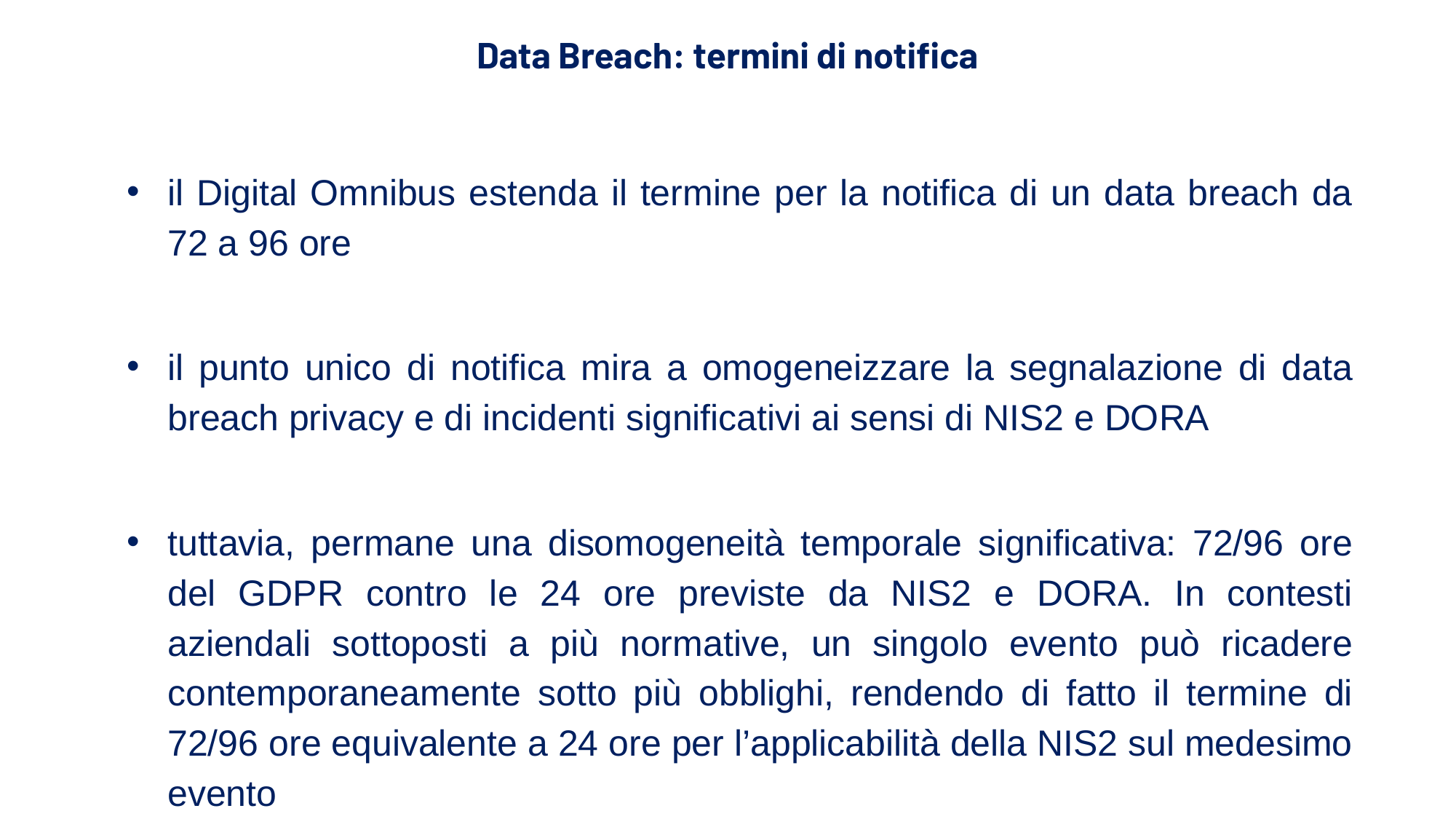

Data Breach: termini di notifica
il Digital Omnibus estenda il termine per la notifica di un data breach da 72 a 96 ore

il punto unico di notifica mira a omogeneizzare la segnalazione di data breach privacy e di incidenti significativi ai sensi di NIS2 e DORA

tuttavia, permane una disomogeneità temporale significativa: 72/96 ore del GDPR contro le 24 ore previste da NIS2 e DORA. In contesti aziendali sottoposti a più normative, un singolo evento può ricadere contemporaneamente sotto più obblighi, rendendo di fatto il termine di 72/96 ore equivalente a 24 ore per l’applicabilità della NIS2 sul medesimo evento